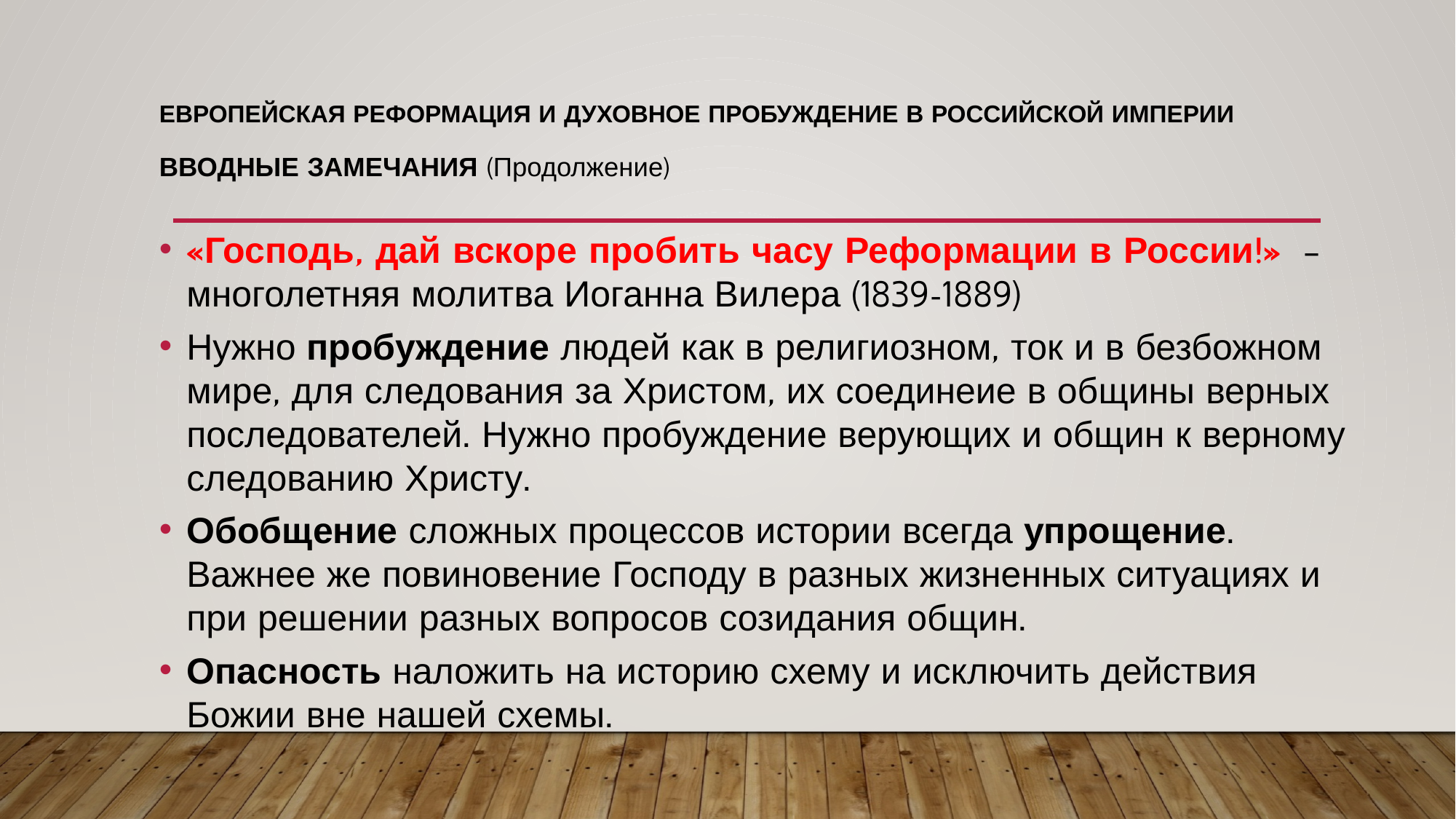

# Европейская Реформация и духовное пробуждение в Российской империи Вводные замечания (Продолжение)
«Господь, дай вскоре пробить часу Реформации в России!»  – многолетняя молитва Иоганна Вилера (1839-1889)
Нужно пробуждение людей как в религиозном, ток и в безбожном мире, для следования за Христом, их соединеие в общины верных последователей. Нужно пробуждение верующих и общин к верному следованию Христу.
Обобщение сложных процессов истории всегда упрощение. Важнее же повиновение Господу в разных жизненных ситуациях и при решении разных вопросов созидания общин.
Опасность наложить на историю схему и исключить действия Божии вне нашей схемы.